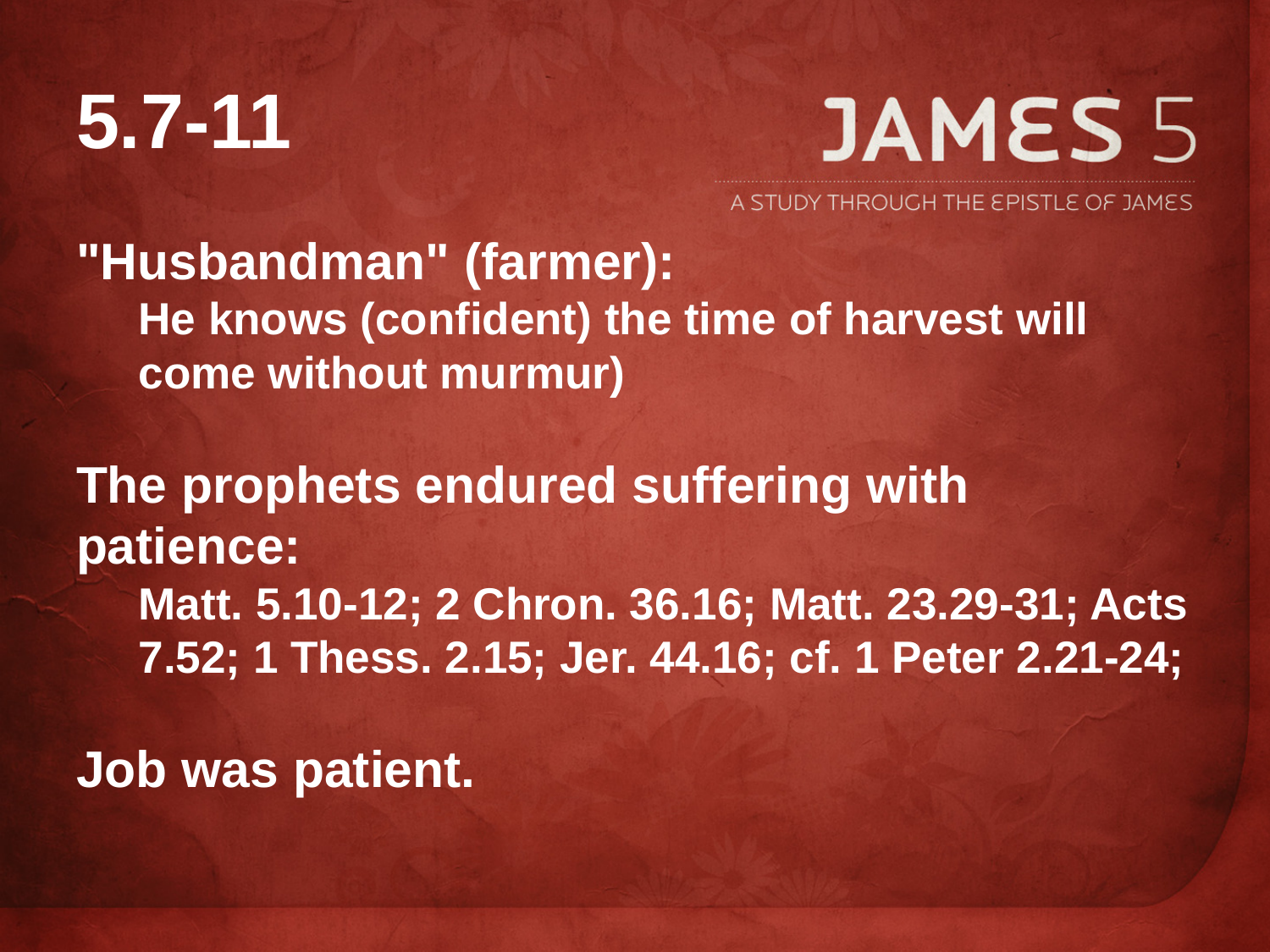

# 5.7-11
"Husbandman" (farmer):
He knows (confident) the time of harvest will come without murmur)

The prophets endured suffering with patience:
Matt. 5.10-12; 2 Chron. 36.16; Matt. 23.29-31; Acts 7.52; 1 Thess. 2.15; Jer. 44.16; cf. 1 Peter 2.21-24;

Job was patient.